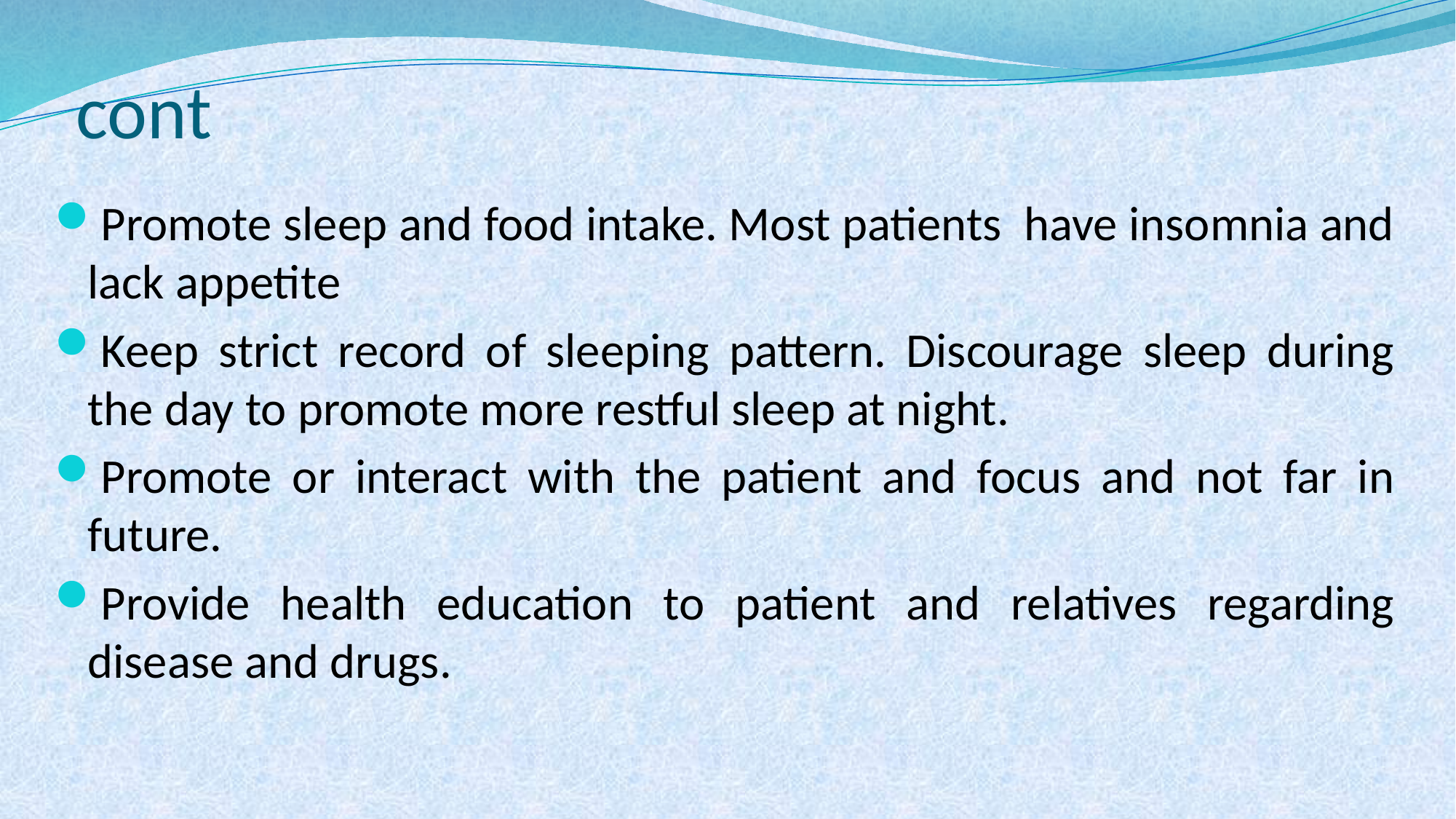

# cont
Promote sleep and food intake. Most patients  have insomnia and lack appetite
Keep strict record of sleeping pattern. Discourage sleep during the day to promote more restful sleep at night.
Promote or interact with the patient and focus and not far in future.
Provide health education to patient and relatives regarding disease and drugs.